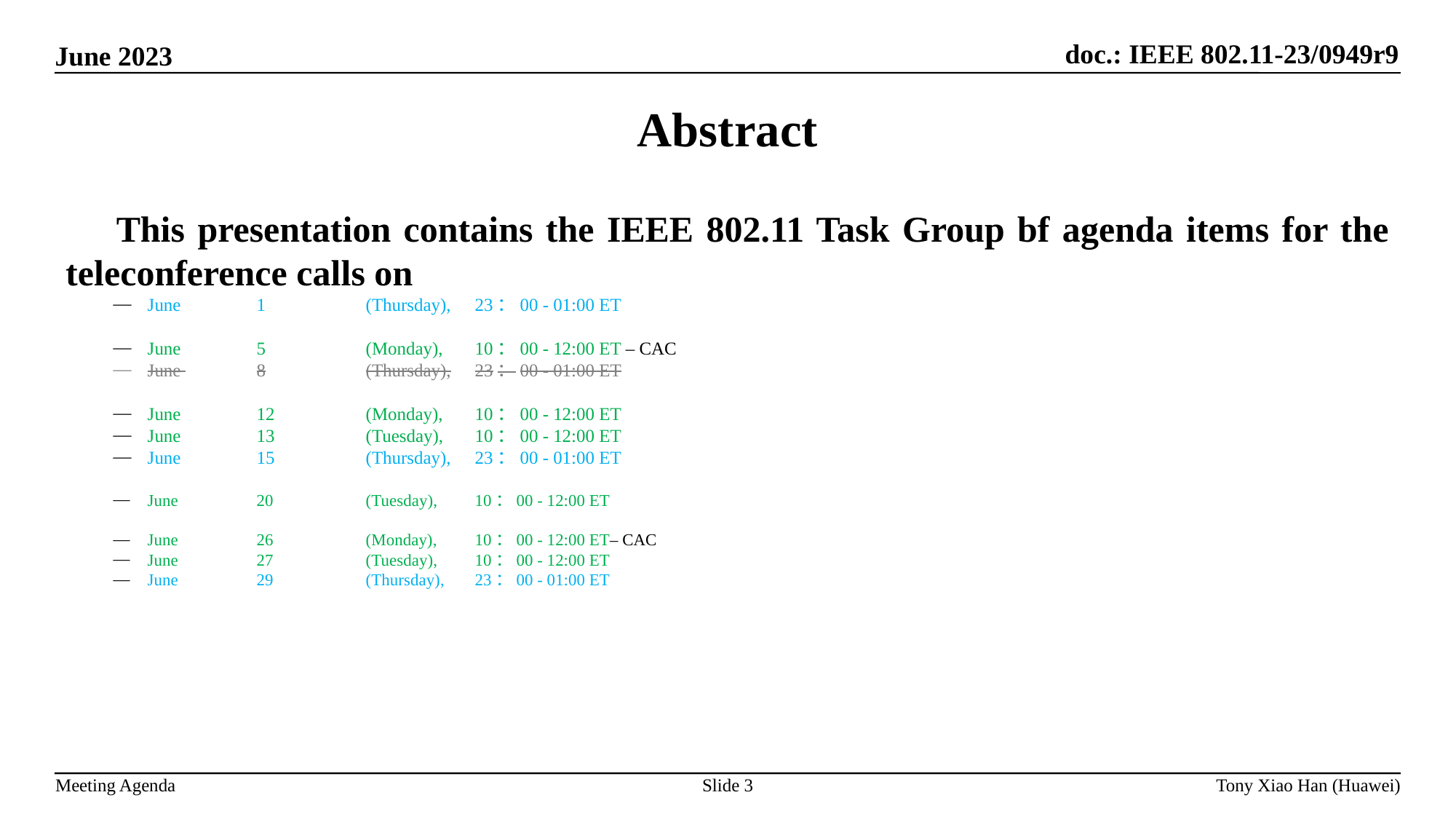

Abstract
    This presentation contains the IEEE 802.11 Task Group bf agenda items for the teleconference calls on
June 	1	(Thursday),	23：00 - 01:00 ET

June 	5	(Monday),	10：00 - 12:00 ET – CAC
June 	8	(Thursday),	23：00 - 01:00 ET

June 	12	(Monday),	10：00 - 12:00 ET
June 	13	(Tuesday),	10：00 - 12:00 ET
June 	15	(Thursday),	23：00 - 01:00 ET

June 	20	(Tuesday),	10：00 - 12:00 ET

June 	26	(Monday),	10：00 - 12:00 ET– CAC
June 	27	(Tuesday),	10：00 - 12:00 ET
June 	29	(Thursday),	23：00 - 01:00 ET